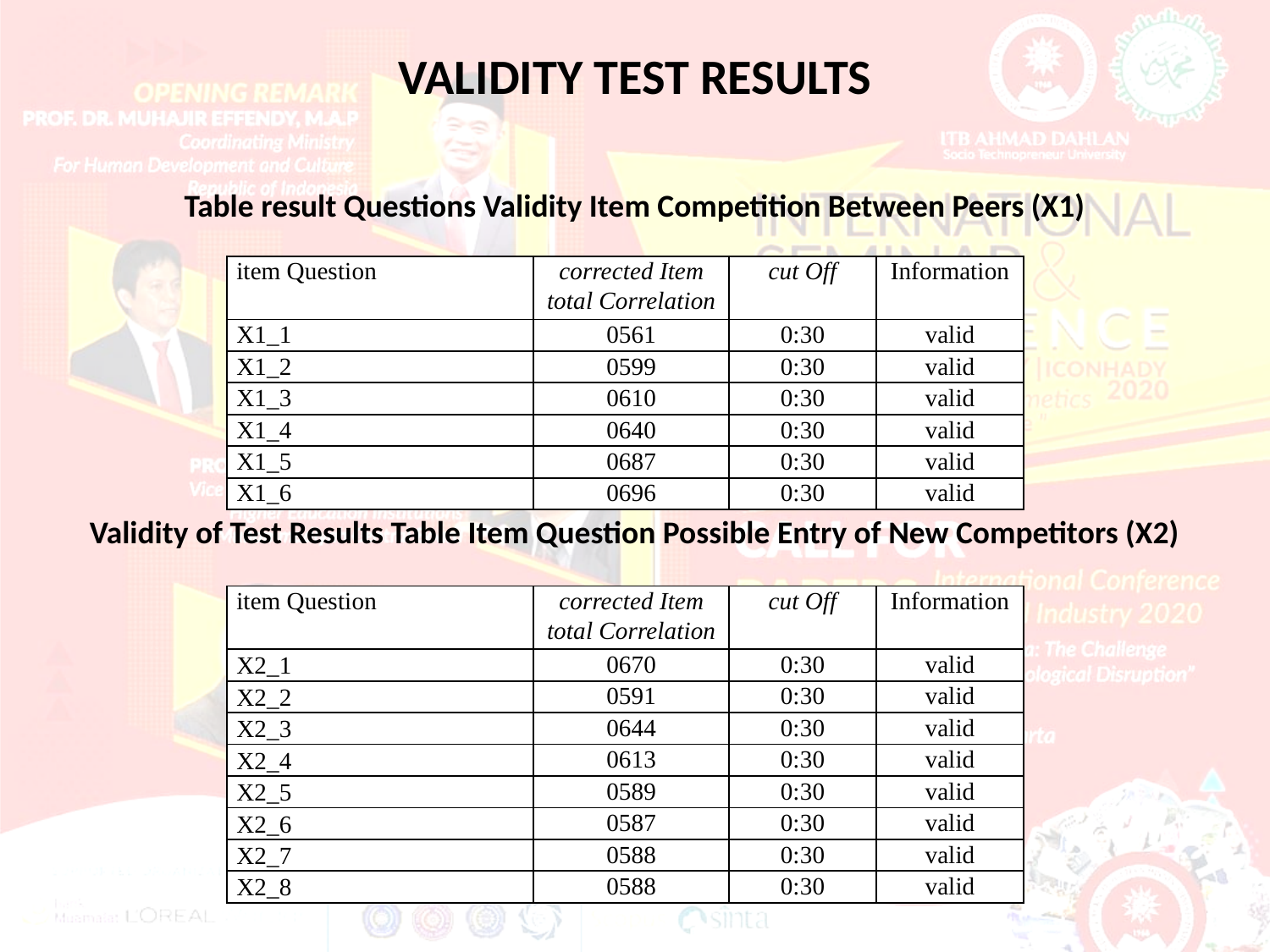

VALIDITY TEST RESULTS
Table result Questions Validity Item Competition Between Peers (X1)
| item Question | corrected Item total Correlation | cut Off | Information |
| --- | --- | --- | --- |
| X1\_1 | 0561 | 0:30 | valid |
| X1\_2 | 0599 | 0:30 | valid |
| X1\_3 | 0610 | 0:30 | valid |
| X1\_4 | 0640 | 0:30 | valid |
| X1\_5 | 0687 | 0:30 | valid |
| X1\_6 | 0696 | 0:30 | valid |
Validity of Test Results Table Item Question Possible Entry of New Competitors (X2)
| item Question | corrected Item total Correlation | cut Off | Information |
| --- | --- | --- | --- |
| X2\_1 | 0670 | 0:30 | valid |
| X2\_2 | 0591 | 0:30 | valid |
| X2\_3 | 0644 | 0:30 | valid |
| X2\_4 | 0613 | 0:30 | valid |
| X2\_5 | 0589 | 0:30 | valid |
| X2\_6 | 0587 | 0:30 | valid |
| X2\_7 | 0588 | 0:30 | valid |
| X2\_8 | 0588 | 0:30 | valid |